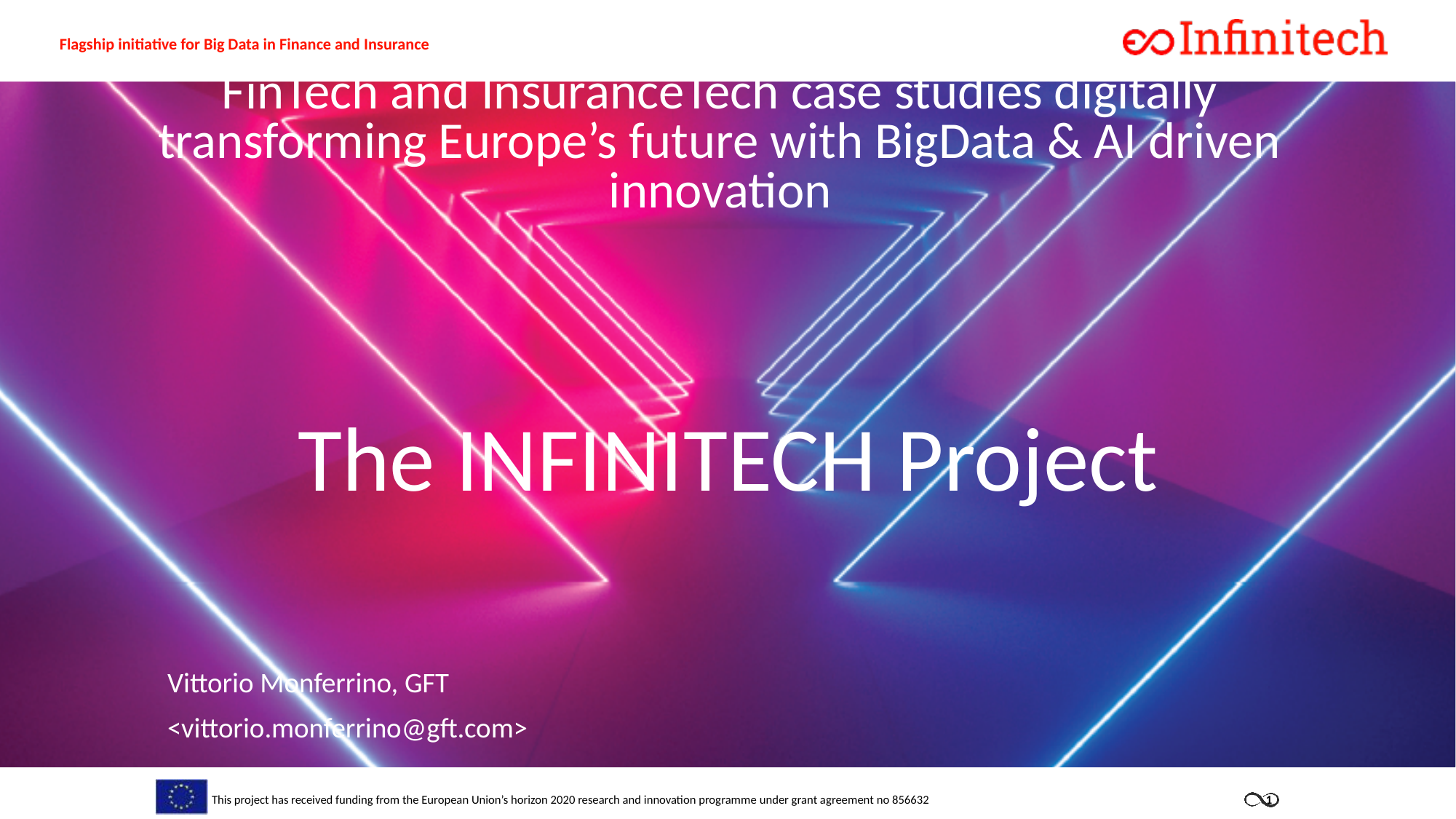

# FinTech and InsuranceTech case studies digitally transforming Europe’s future with BigData & AI driven innovation
The INFINITECH Project
Vittorio Monferrino, GFT
<vittorio.monferrino@gft.com>